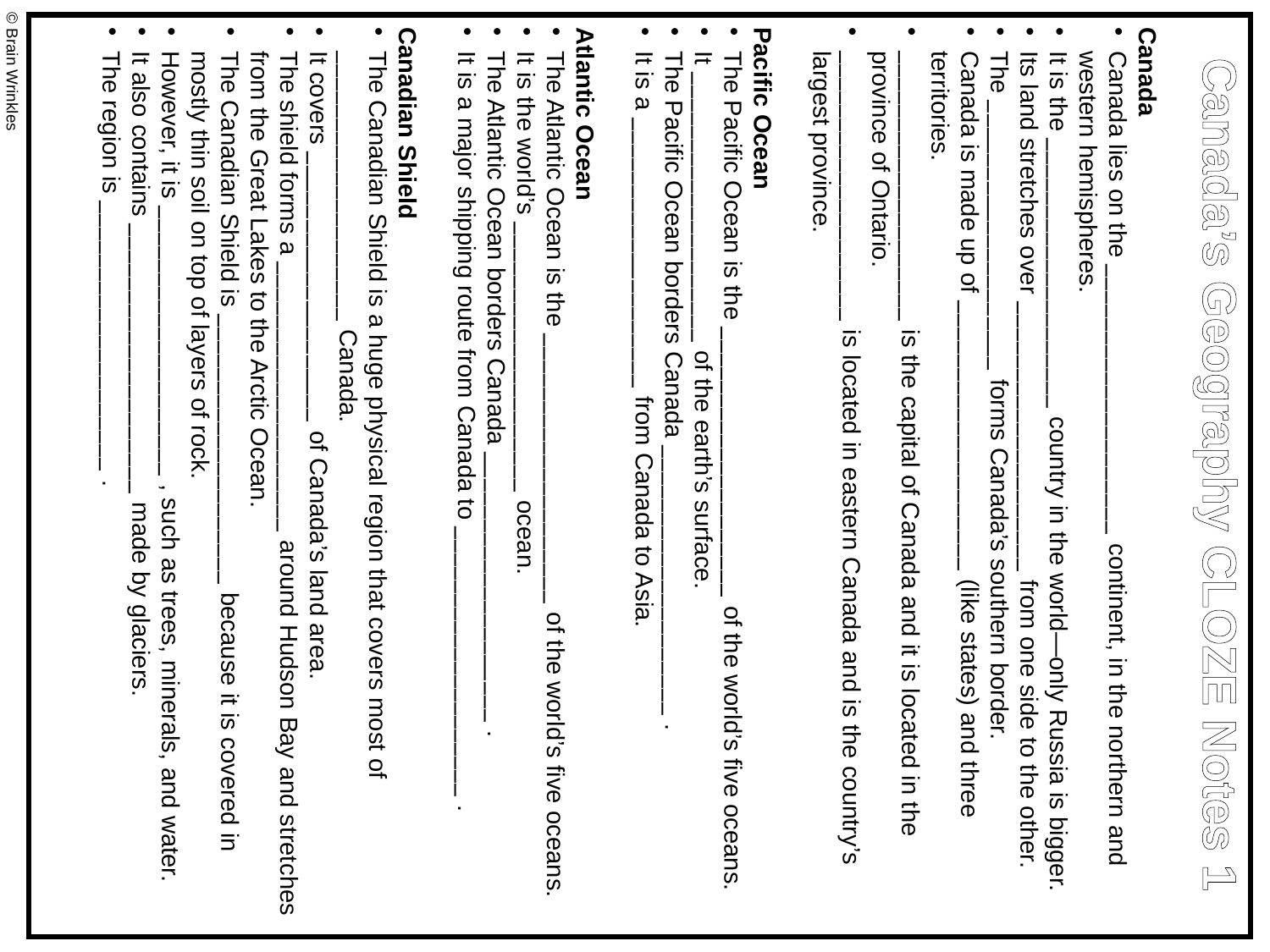

Canada
Canada lies on the ____________________ continent, in the northern and western hemispheres.
It is the ____________________ country in the world—only Russia is bigger.
Its land stretches over ____________________ from one side to the other.
The ____________________ forms Canada’s southern border.
Canada is made up of ____________________ (like states) and three territories.
____________________ is the capital of Canada and it is located in the province of Ontario.
____________________ is located in eastern Canada and is the country’s largest province.

Pacific Ocean
The Pacific Ocean is the ____________________ of the world’s five oceans.
It ____________________ of the earth’s surface.
The Pacific Ocean borders Canada ____________________ .
It is a ____________________ from Canada to Asia.

Atlantic Ocean
The Atlantic Ocean is the ____________________ of the world’s five oceans.
It is the world’s ____________________ ocean.
The Atlantic Ocean borders Canada ____________________ .
It is a major shipping route from Canada to ____________________ .

Canadian Shield
The Canadian Shield is a huge physical region that covers most of ____________________ Canada.
It covers ____________________ of Canada’s land area.
The shield forms a ____________________ around Hudson Bay and stretches from the Great Lakes to the Arctic Ocean.
The Canadian Shield is ____________________ because it is covered in mostly thin soil on top of layers of rock.
However, it is ____________________ , such as trees, minerals, and water.
It also contains ____________________ made by glaciers.
The region is ____________________ .

© Brain Wrinkles
Canada’s Geography CLOZE Notes 1